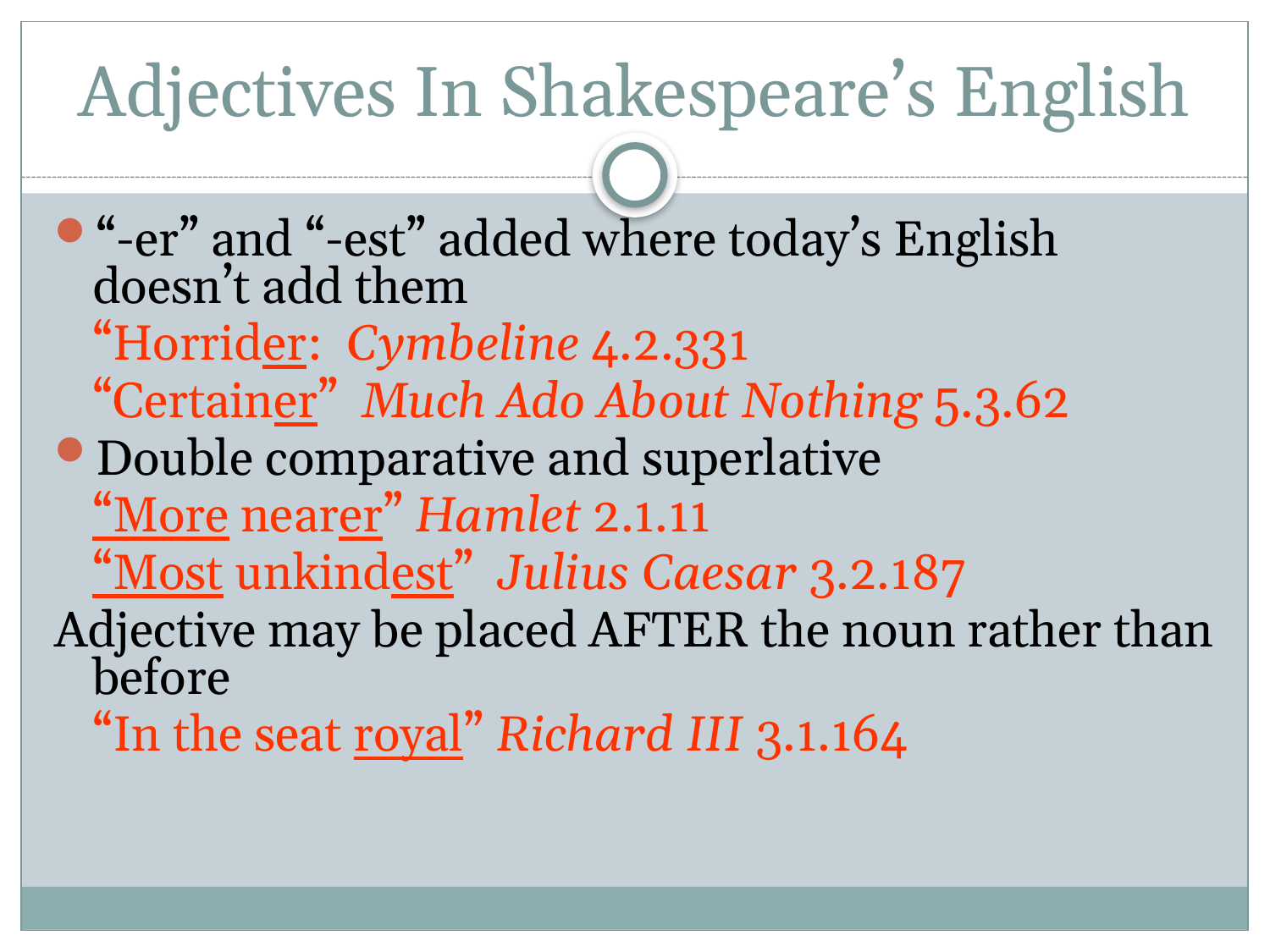

# Adjectives In Shakespeare’s English
“-er” and “-est” added where today’s English doesn’t add them
	“Horrider:  Cymbeline 4.2.331
	“Certainer”  Much Ado About Nothing 5.3.62
Double comparative and superlative
	“More nearer” Hamlet 2.1.11
	“Most unkindest”  Julius Caesar 3.2.187
Adjective may be placed AFTER the noun rather than before
	“In the seat royal” Richard III 3.1.164